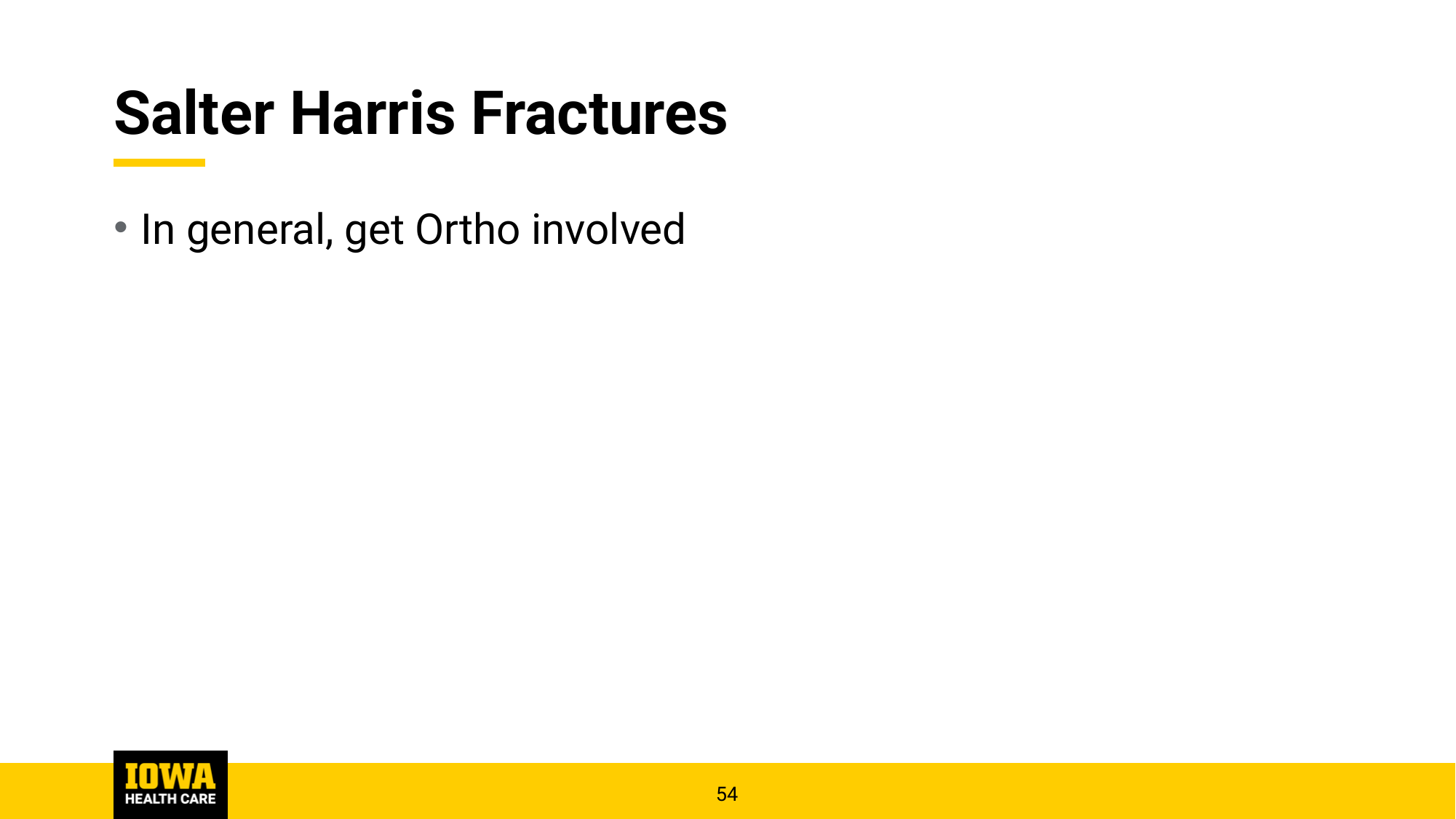

# Salter Harris Fractures
In general, get Ortho involved